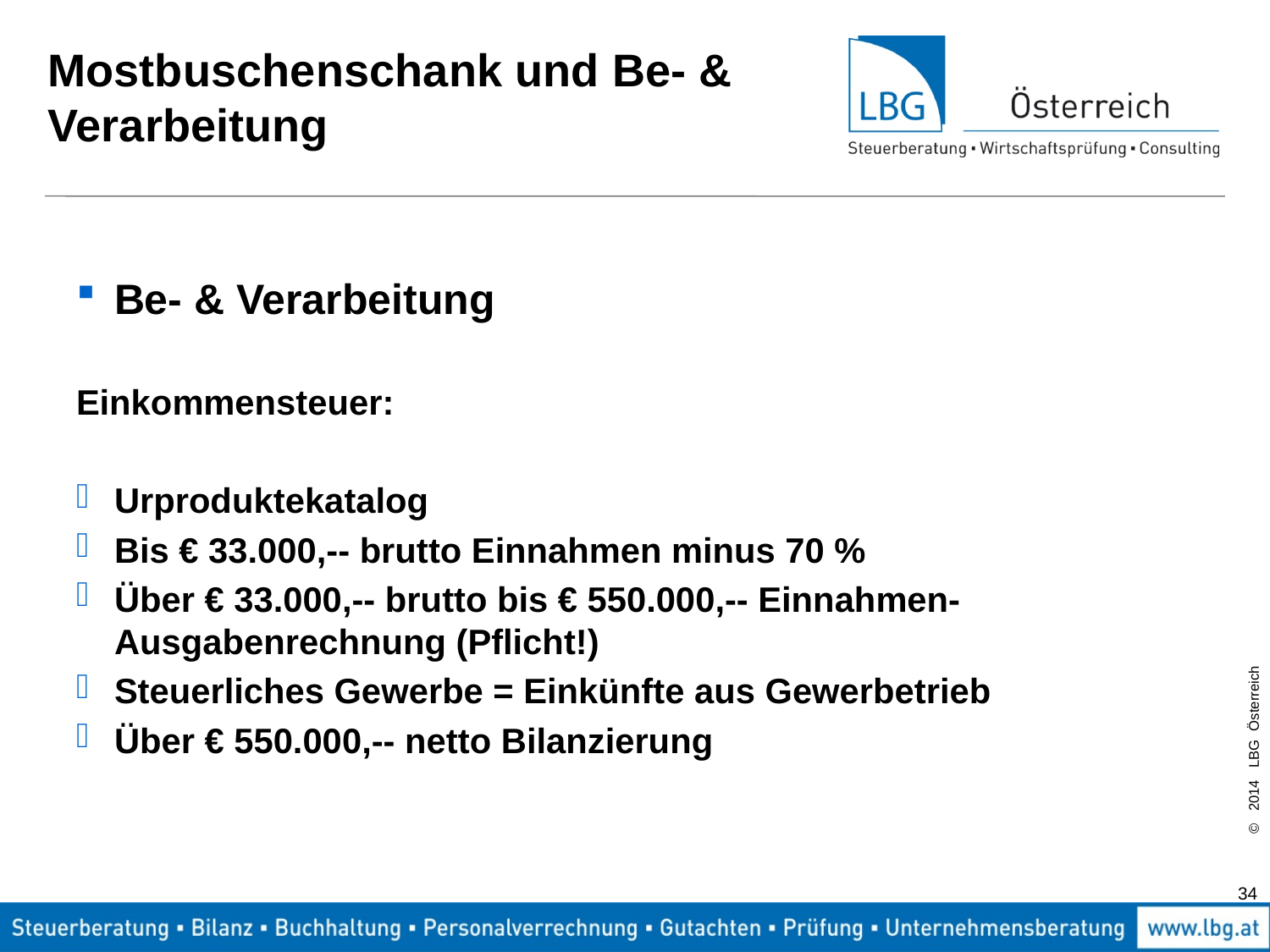

# Mostbuschenschank und Be- & Verarbeitung
Be- & Verarbeitung

Einkommensteuer:

Urproduktekatalog
Bis € 33.000,-- brutto Einnahmen minus 70 %
Über € 33.000,-- brutto bis € 550.000,-- Einnahmen-Ausgabenrechnung (Pflicht!)
Steuerliches Gewerbe = Einkünfte aus Gewerbetrieb
Über € 550.000,-- netto Bilanzierung

34